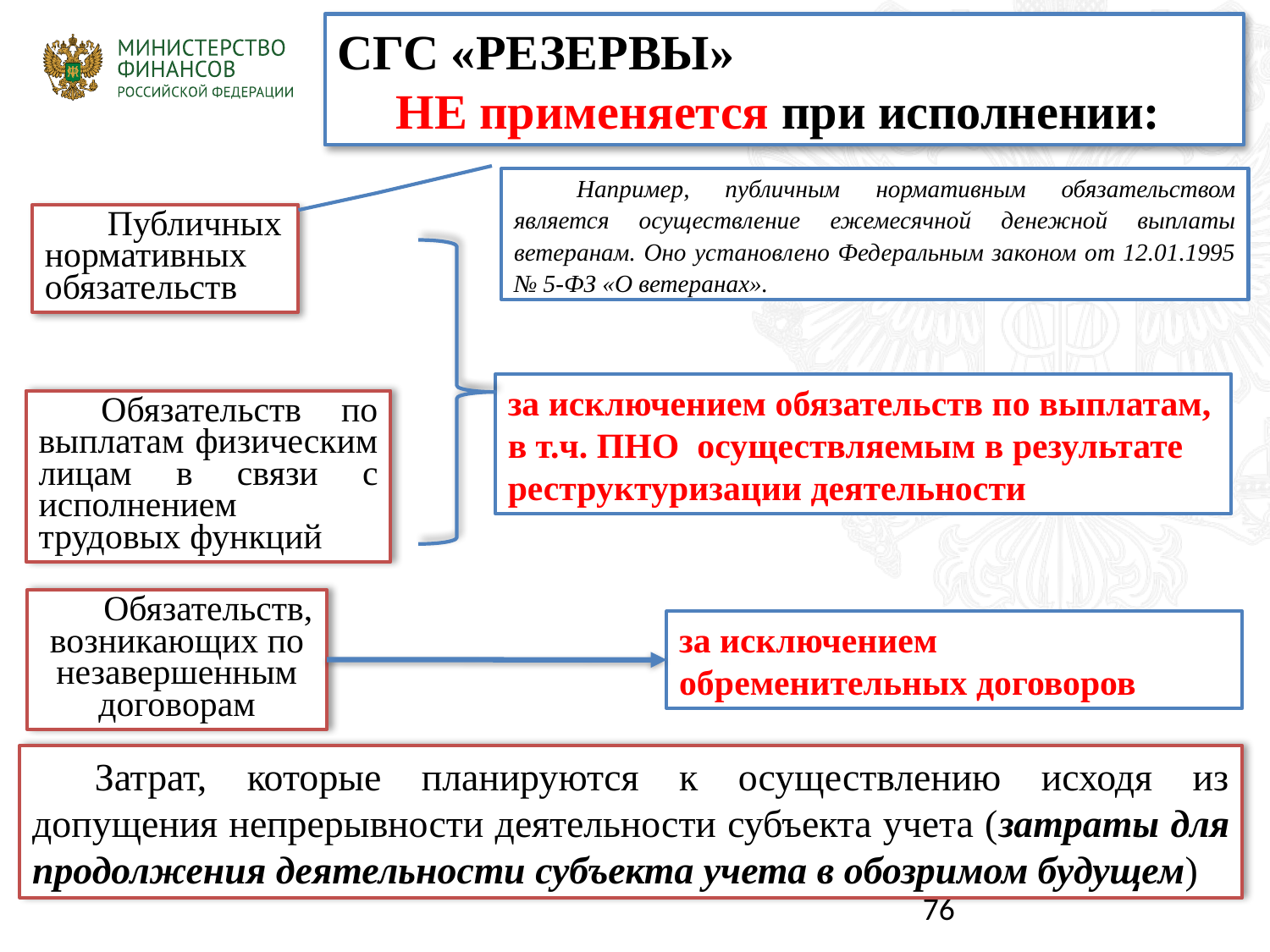

СГС «РЕЗЕРВЫ»
НЕ применяется при исполнении:
Например, публичным нормативным обязательством является осуществление ежемесячной денежной выплаты ветеранам. Оно установлено Федеральным законом от 12.01.1995 № 5-ФЗ «О ветеранах».
Публичных нормативных обязательств

за исключением обязательств по выплатам, в т.ч. ПНО  осуществляемым в результате реструктуризации деятельности
Обязательств по выплатам физическим лицам в связи с исполнением трудовых функций
Обязательств, возникающих по незавершенным договорам
за исключением обременительных договоров
Затрат, которые планируются к осуществлению исходя из допущения непрерывности деятельности субъекта учета (затраты для продолжения деятельности субъекта учета в обозримом будущем)
76